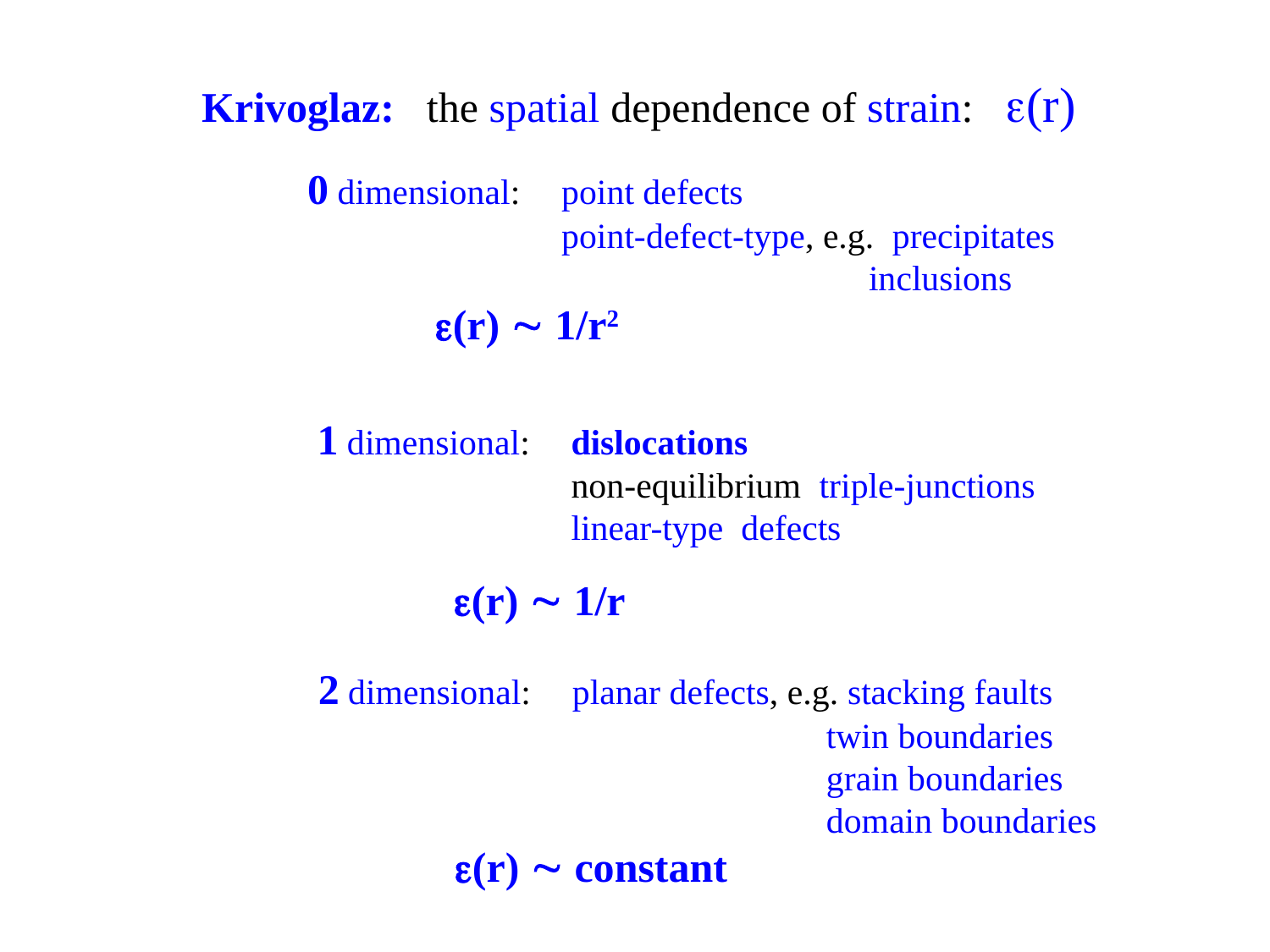

Krivoglaz:   the spatial dependence of strain:   ε(r)
	0 dimensional: 	point defects
			point-defect-type, e.g.  precipitates
					      inclusions
		ε(r) ∼ 1/r2
	1 dimensional:	dislocations
			non-equilibrium  triple-junctions
			linear-type  defects
		 ε(r) ∼ 1/r
	2 dimensional:	planar defects, e.g. stacking faults
					twin boundaries
					grain boundaries
					domain boundaries
		 ε(r) ∼ constant